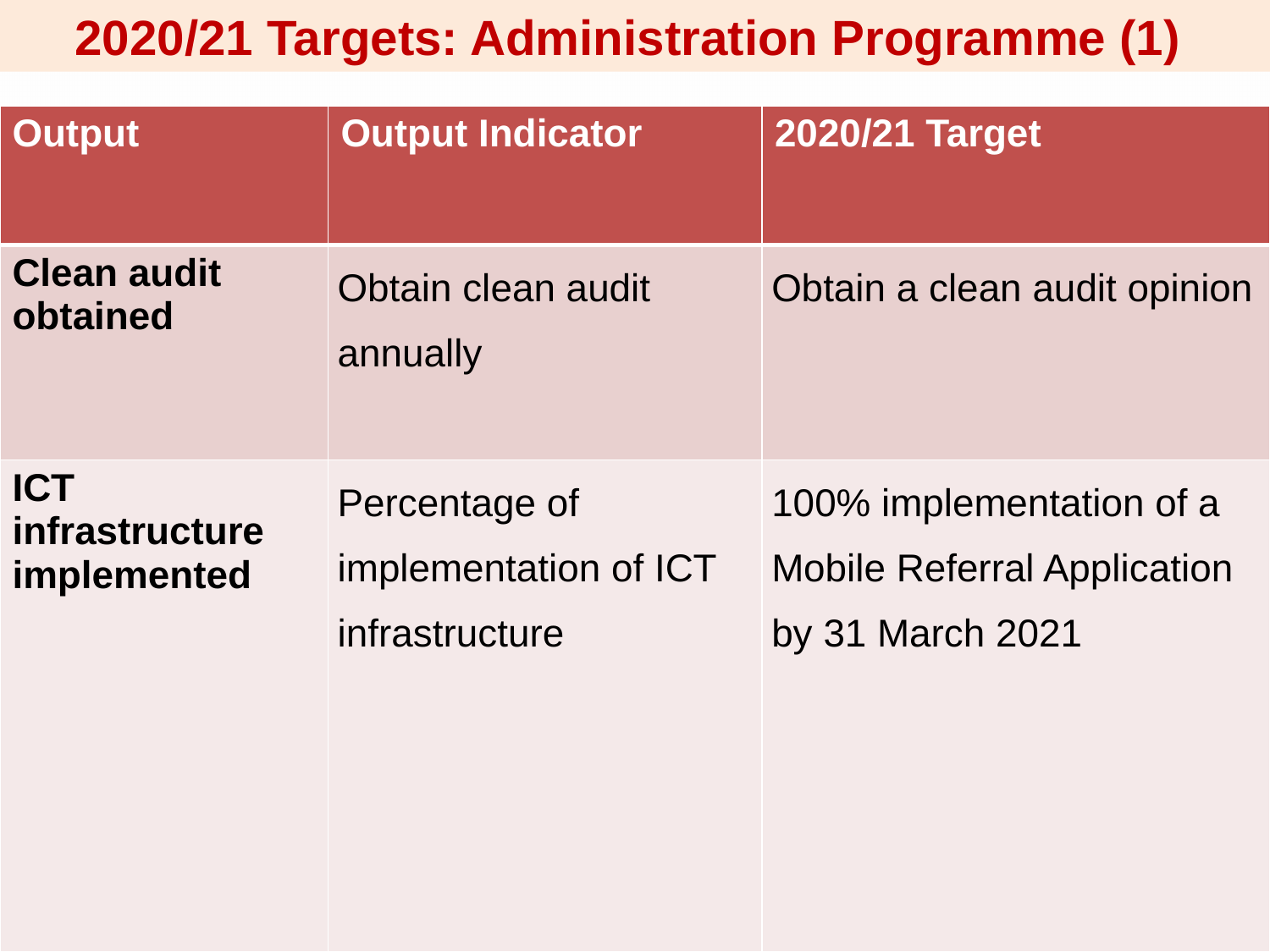

2020/21 Targets: Administration Programme (1)
| Output | Output Indicator | 2020/21 Target |
| --- | --- | --- |
| Clean audit obtained | Obtain clean audit annually | Obtain a clean audit opinion |
| ICT infrastructure implemented | Percentage of implementation of ICT infrastructure | 100% implementation of a Mobile Referral Application by 31 March 2021 |